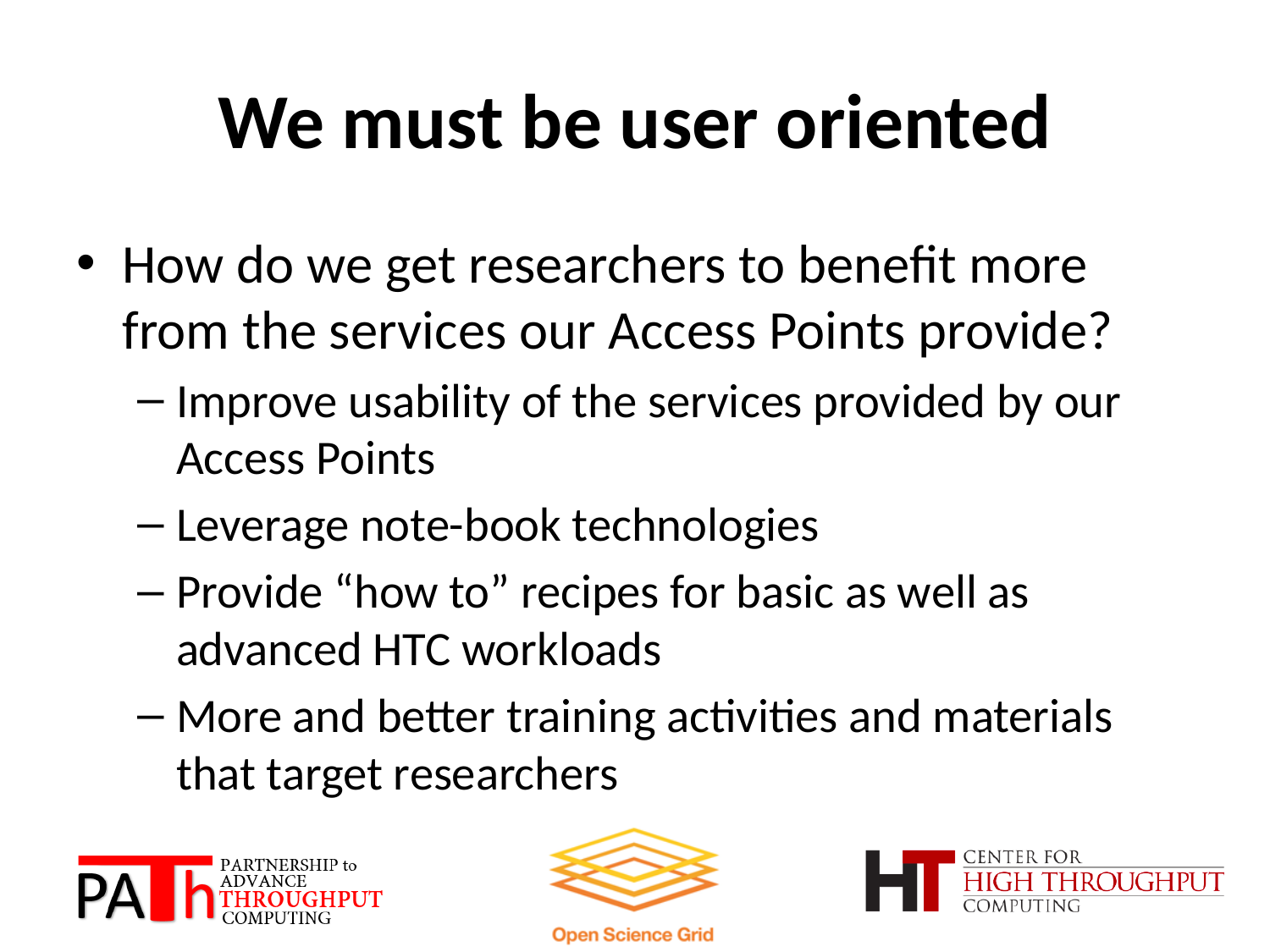

# We must be user oriented
How do we get researchers to benefit more from the services our Access Points provide?
Improve usability of the services provided by our Access Points
Leverage note-book technologies
Provide “how to” recipes for basic as well as advanced HTC workloads
More and better training activities and materials that target researchers